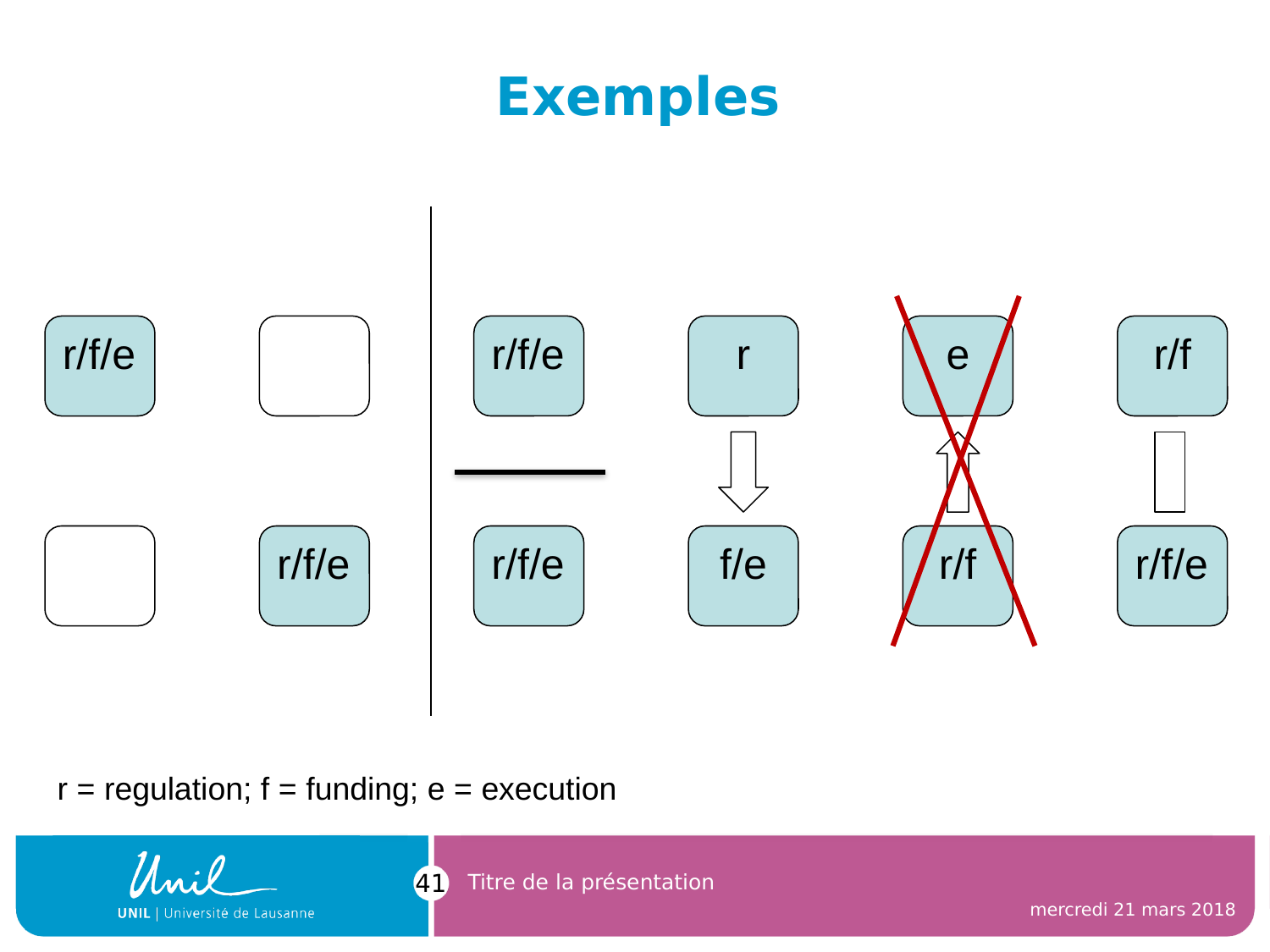

# Exemples

r/f/e
r
e
r/f
r/f/e

r/f/e
r/f/e
f/e
r/f
r/f/e

r = regulation; f = funding; e = execution
41
Titre de la présentation
mercredi 21 mars 2018